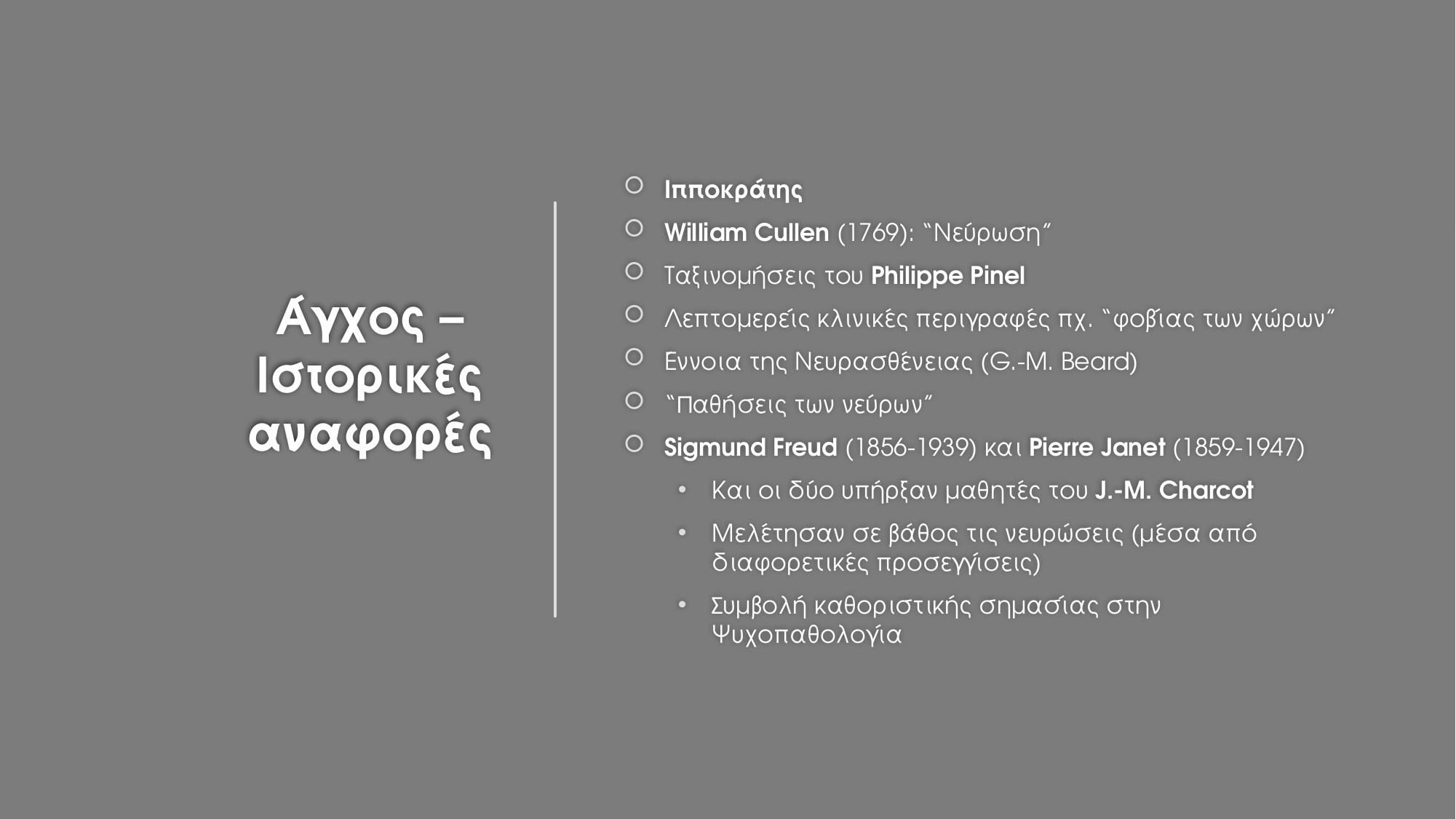

Ιπποκράτης
William Cullen (1769): “Νεύρωση”
Ταξινομήσεις του Philippe Pinel
Λεπτομερείς κλινικές περιγραφές πχ. “φοβίας των χώρων”
Έννοια της Nευρασθένειας (G.-M. Beard)
“Παθήσεις των νεύρων”
Sigmund Freud (1856-1939) και Pierre Janet (1859-1947)
Και οι δύο υπήρξαν μαθητές του J.-M. Charcot
Μελέτησαν σε βάθος τις νευρώσεις (μέσα από διαφορετικές προσεγγίσεις)
Συμβολή καθοριστικής σημασίας στην Ψυχοπαθολογία
# Άγχος – Ιστορικές αναφορές